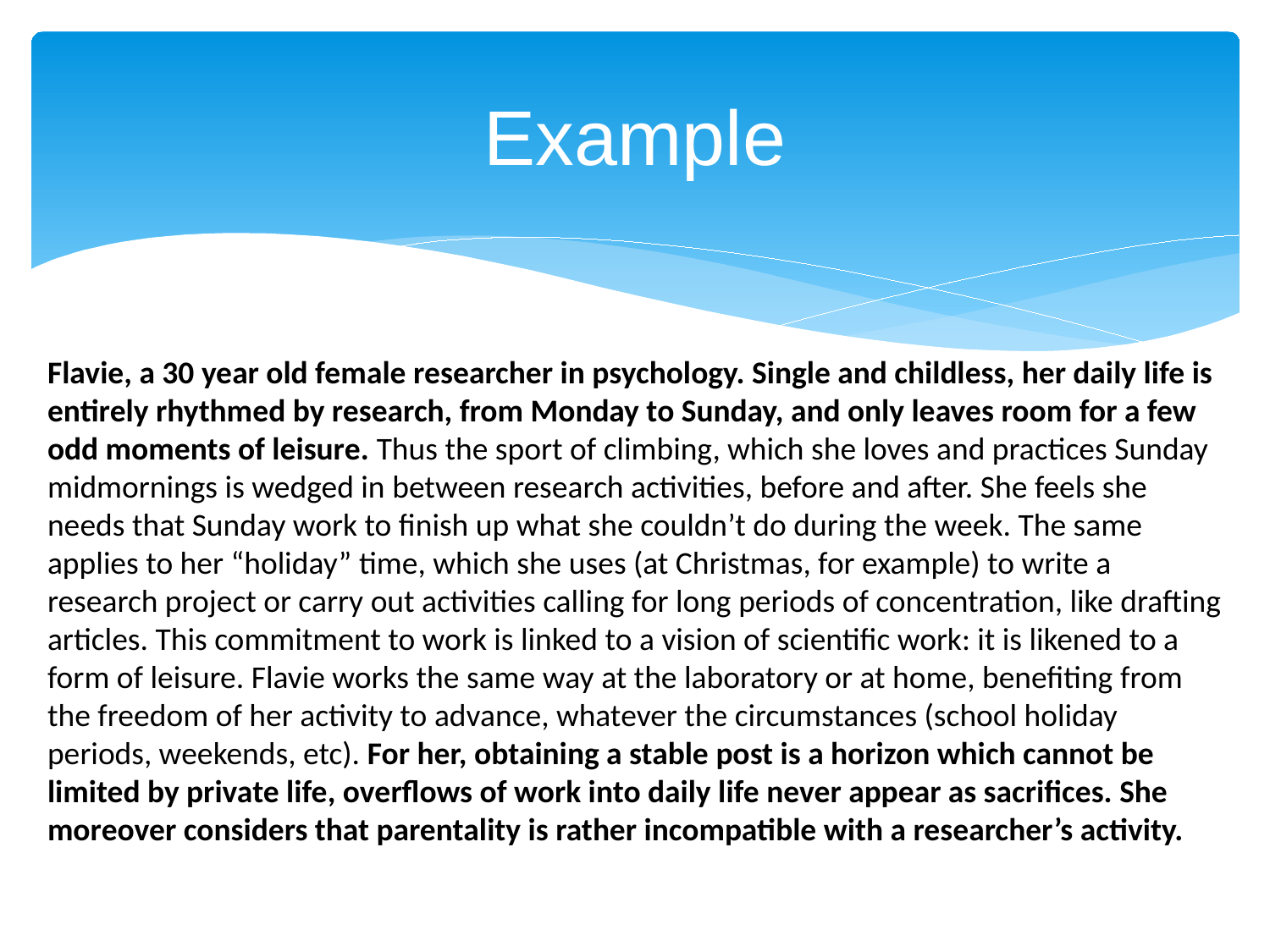

# Example
Flavie, a 30 year old female researcher in psychology. Single and childless, her daily life is entirely rhythmed by research, from Monday to Sunday, and only leaves room for a few odd moments of leisure. Thus the sport of climbing, which she loves and practices Sunday midmornings is wedged in between research activities, before and after. She feels she needs that Sunday work to finish up what she couldn’t do during the week. The same applies to her “holiday” time, which she uses (at Christmas, for example) to write a research project or carry out activities calling for long periods of concentration, like drafting articles. This commitment to work is linked to a vision of scientific work: it is likened to a form of leisure. Flavie works the same way at the laboratory or at home, benefiting from the freedom of her activity to advance, whatever the circumstances (school holiday periods, weekends, etc). For her, obtaining a stable post is a horizon which cannot be limited by private life, overflows of work into daily life never appear as sacrifices. She moreover considers that parentality is rather incompatible with a researcher’s activity.